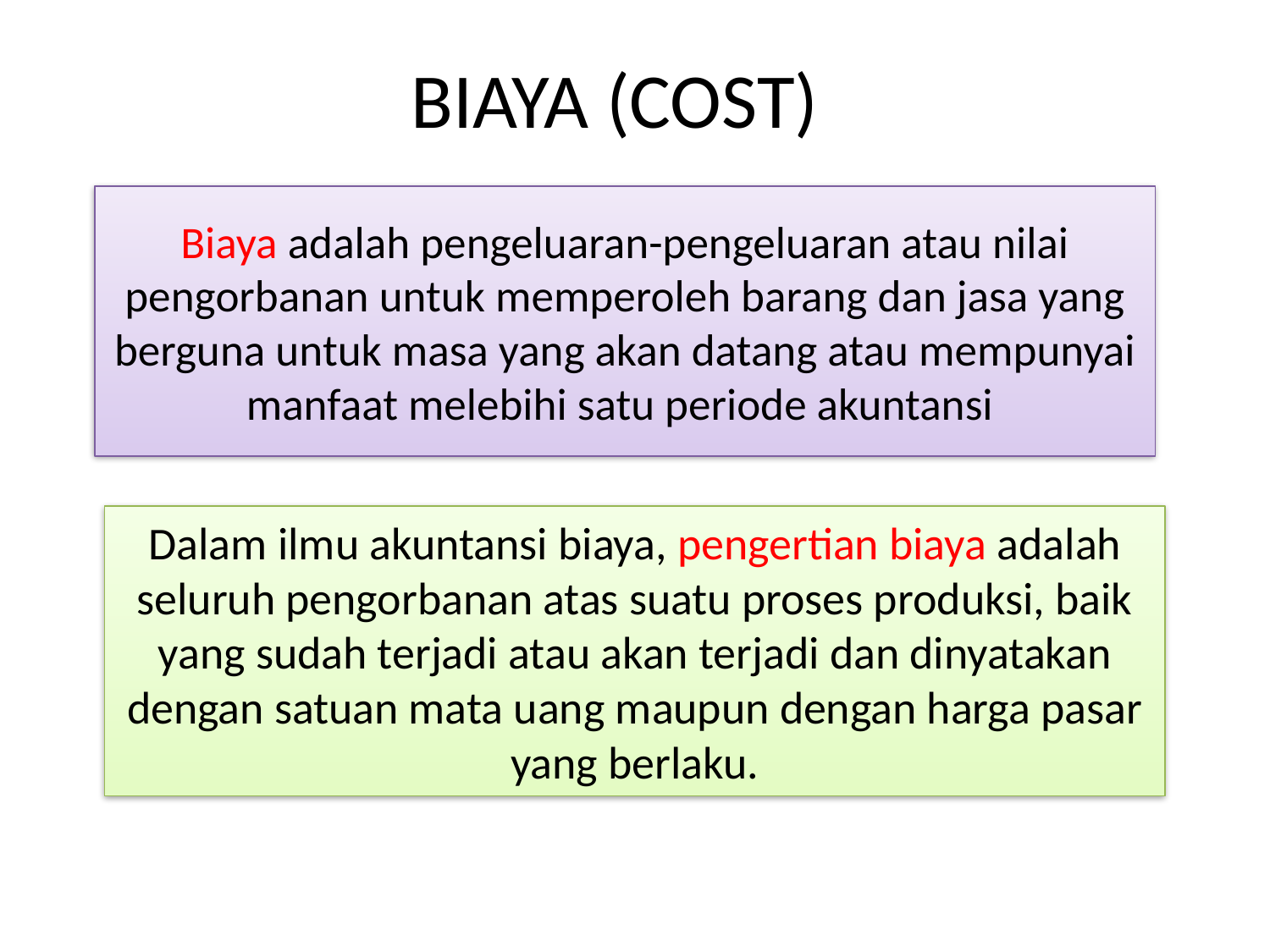

# BIAYA (COST)
Biaya adalah pengeluaran-pengeluaran atau nilai pengorbanan untuk memperoleh barang dan jasa yang berguna untuk masa yang akan datang atau mempunyai manfaat melebihi satu periode akuntansi

Dalam ilmu akuntansi biaya, pengertian biaya adalah seluruh pengorbanan atas suatu proses produksi, baik yang sudah terjadi atau akan terjadi dan dinyatakan dengan satuan mata uang maupun dengan harga pasar yang berlaku.